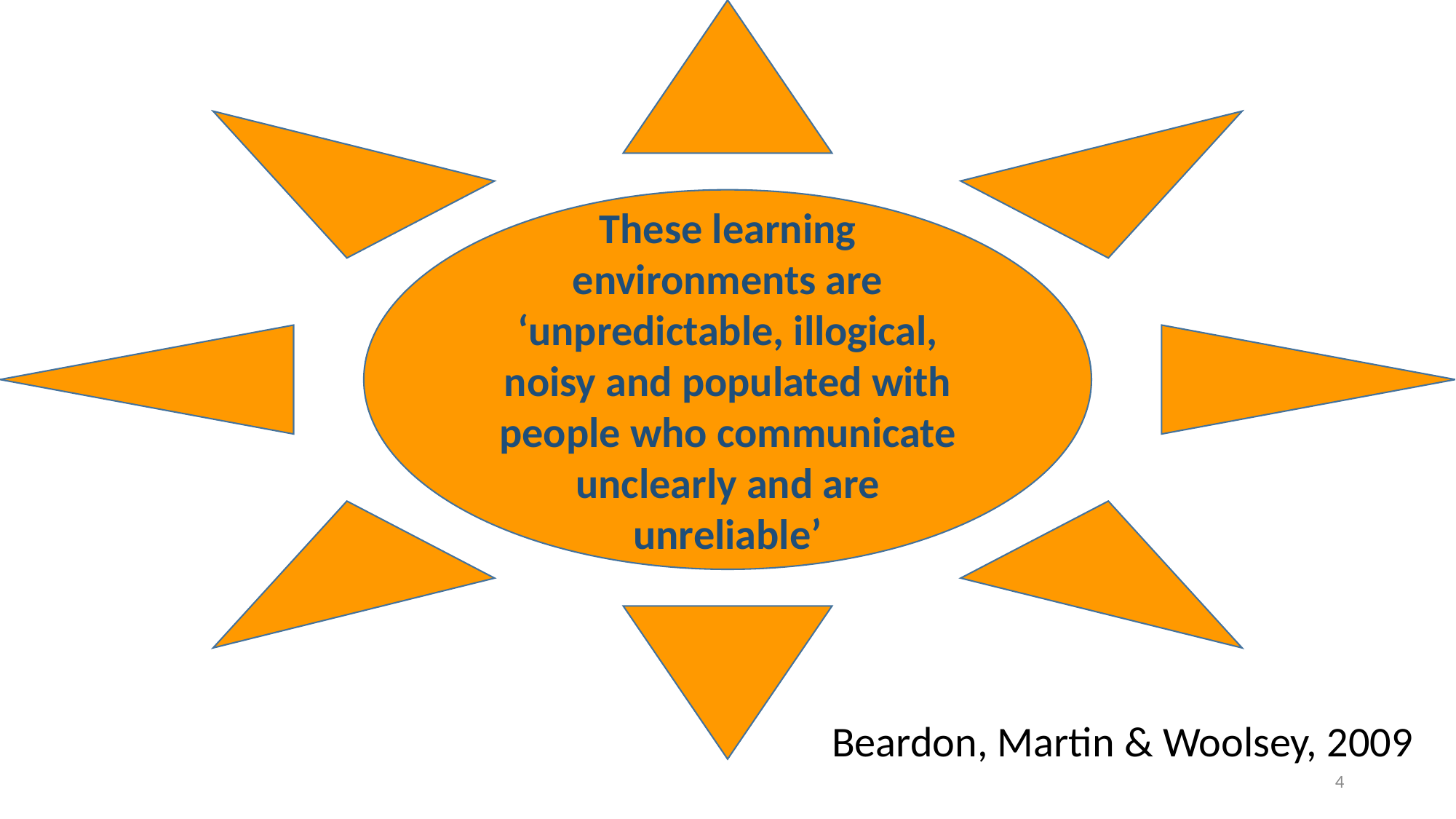

These learning environments are ‘unpredictable, illogical, noisy and populated with people who communicate unclearly and are unreliable’

       Beardon, Martin & Woolsey, 2009
4